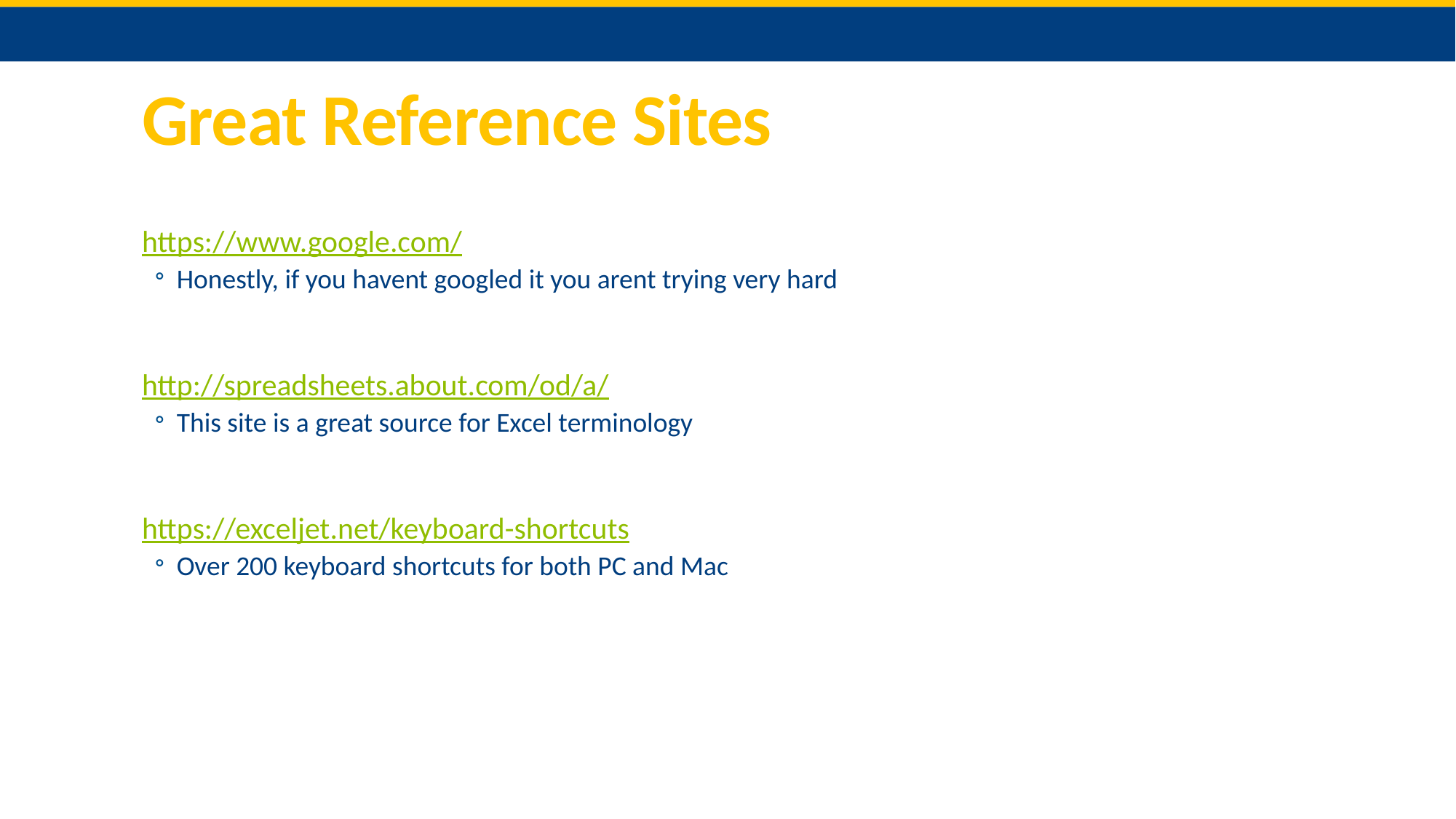

# Great Reference Sites
https://www.google.com/
Honestly, if you havent googled it you arent trying very hard

http://spreadsheets.about.com/od/a/
This site is a great source for Excel terminology

https://exceljet.net/keyboard-shortcuts
Over 200 keyboard shortcuts for both PC and Mac